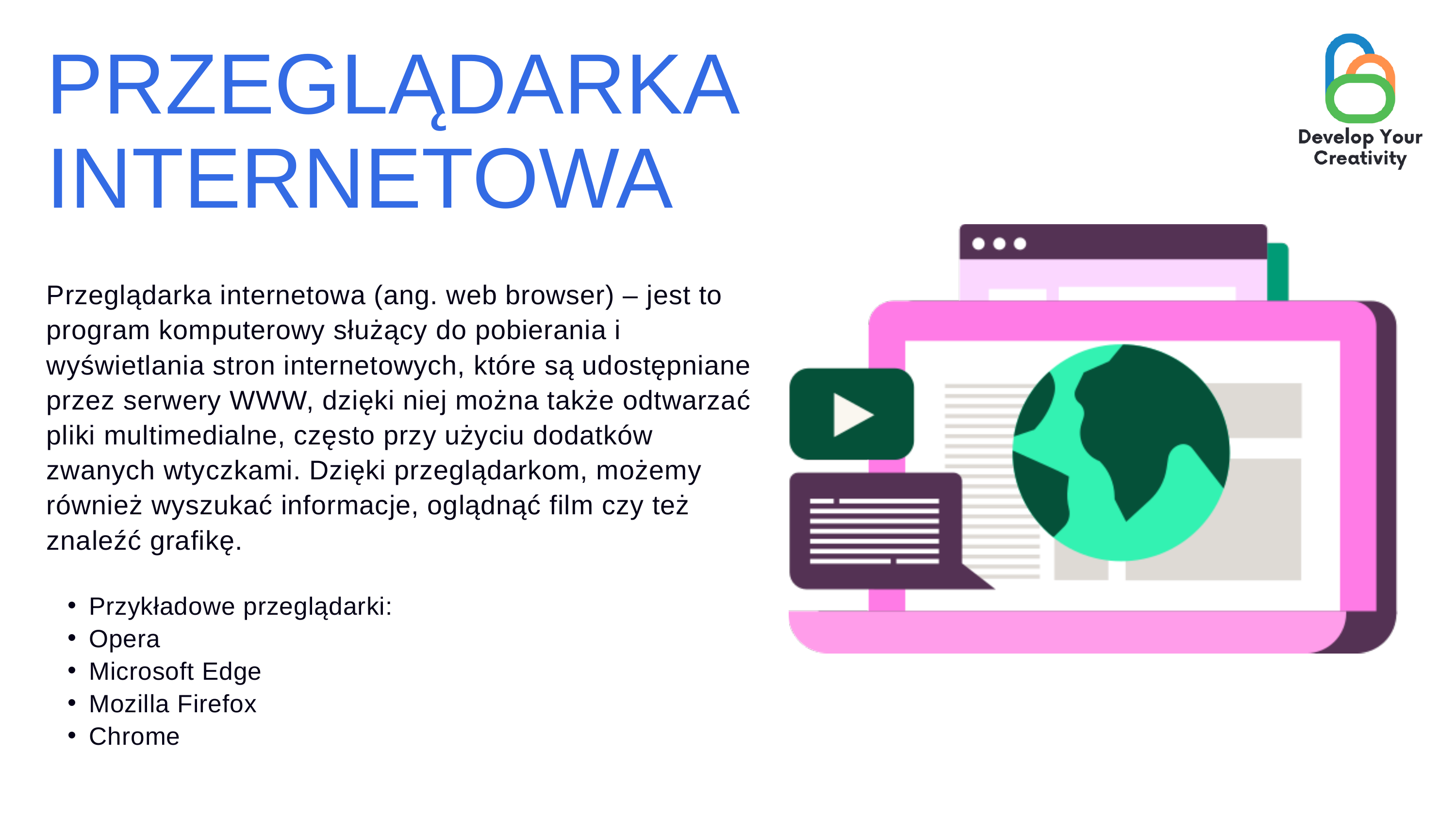

PRZEGLĄDARKA INTERNETOWA
Przeglądarka internetowa (ang. web browser) – jest to program komputerowy służący do pobierania i wyświetlania stron internetowych, które są udostępniane przez serwery WWW, dzięki niej można także odtwarzać pliki multimedialne, często przy użyciu dodatków zwanych wtyczkami. Dzięki przeglądarkom, możemy również wyszukać informacje, oglądnąć film czy też znaleźć grafikę.

Przykładowe przeglądarki:
Opera
Microsoft Edge
Mozilla Firefox
Chrome